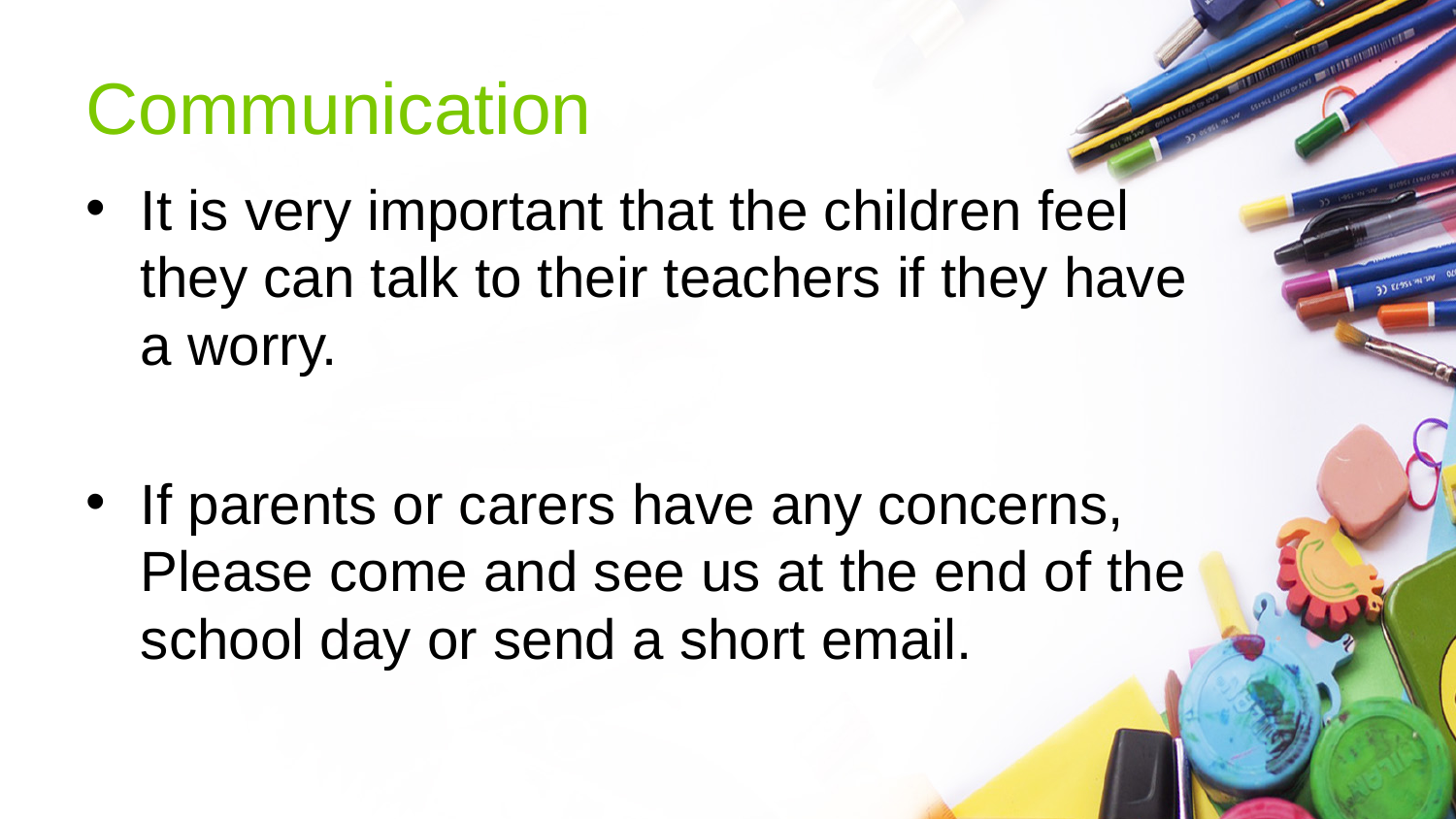

# Communication
It is very important that the children feel they can talk to their teachers if they have a worry.

If parents or carers have any concerns, Please come and see us at the end of the school day or send a short email.